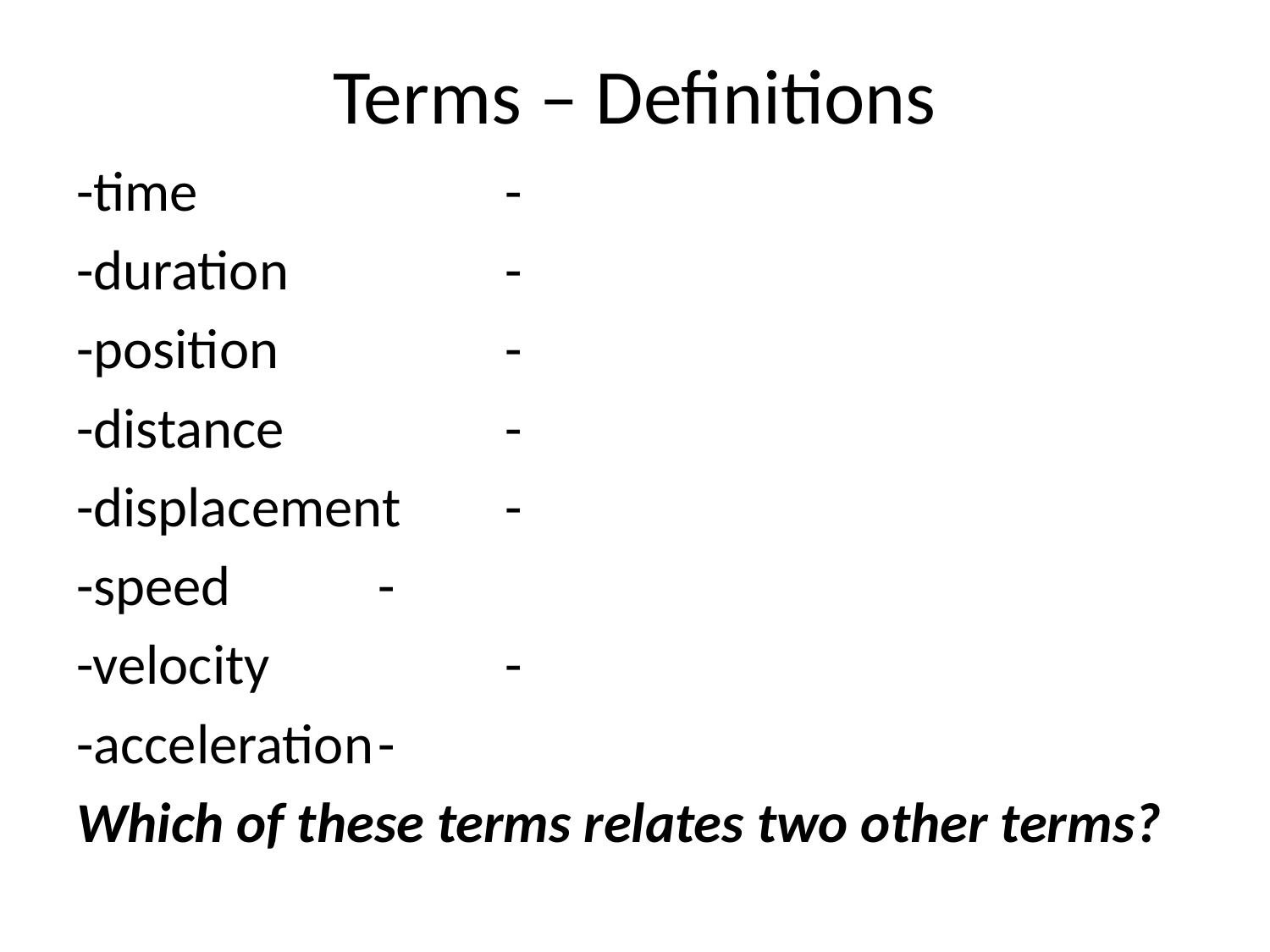

# Terms – Definitions
-time			-
-duration		-
-position		-
-distance		-
-displacement	-
-speed		-
-velocity		-
-acceleration	-
Which of these terms relates two other terms?